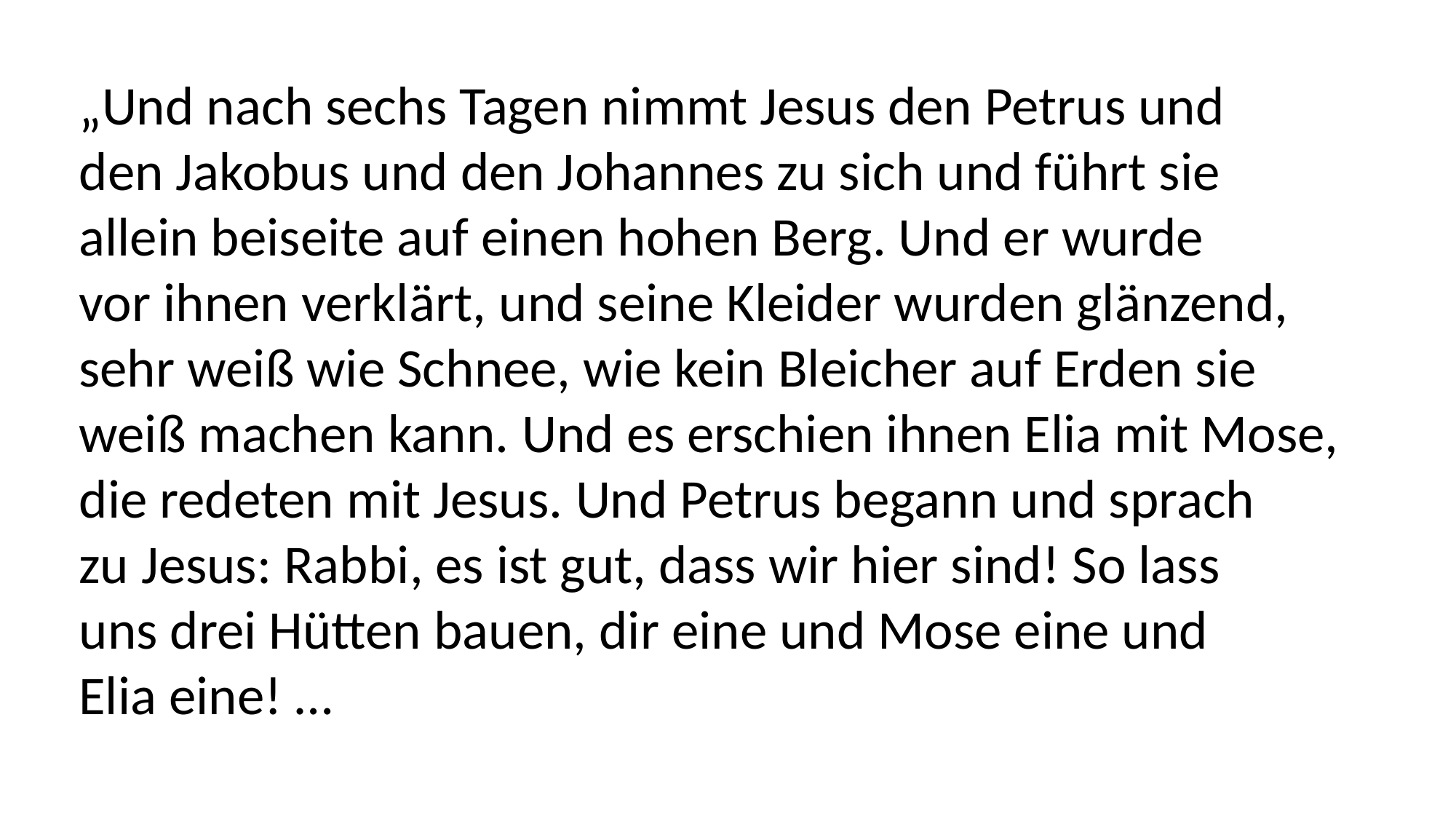

„Und nach sechs Tagen nimmt Jesus den Petrus und
den Jakobus und den Johannes zu sich und führt sie
allein beiseite auf einen hohen Berg. Und er wurde
vor ihnen verklärt, und seine Kleider wurden glänzend,
sehr weiß wie Schnee, wie kein Bleicher auf Erden sie
weiß machen kann. Und es erschien ihnen Elia mit Mose,
die redeten mit Jesus. Und Petrus begann und sprach
zu Jesus: Rabbi, es ist gut, dass wir hier sind! So lass
uns drei Hütten bauen, dir eine und Mose eine und
Elia eine! …